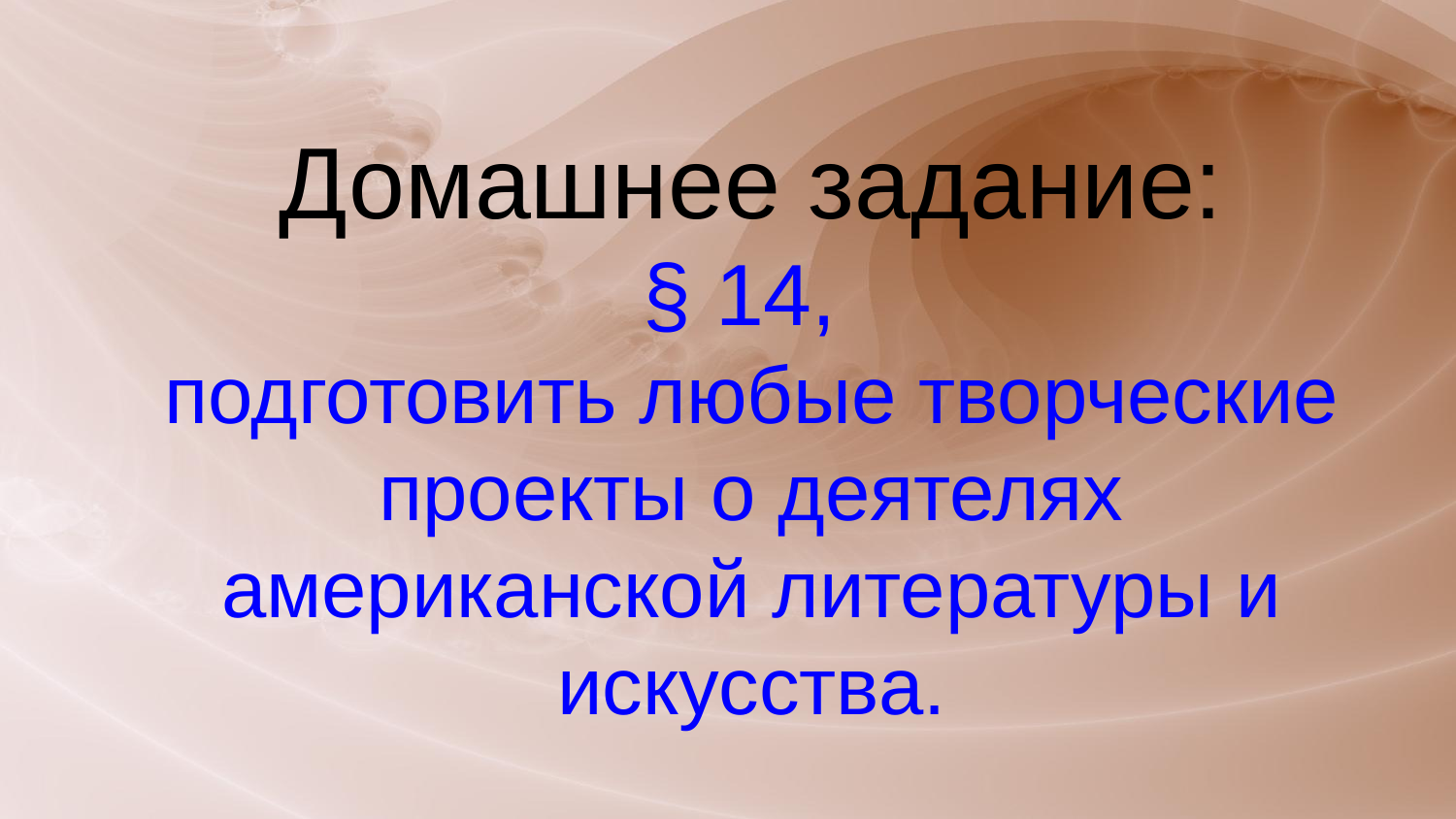

Домашнее задание:
§ 14,
подготовить любые творческие проекты о деятелях американской литературы и искусства.